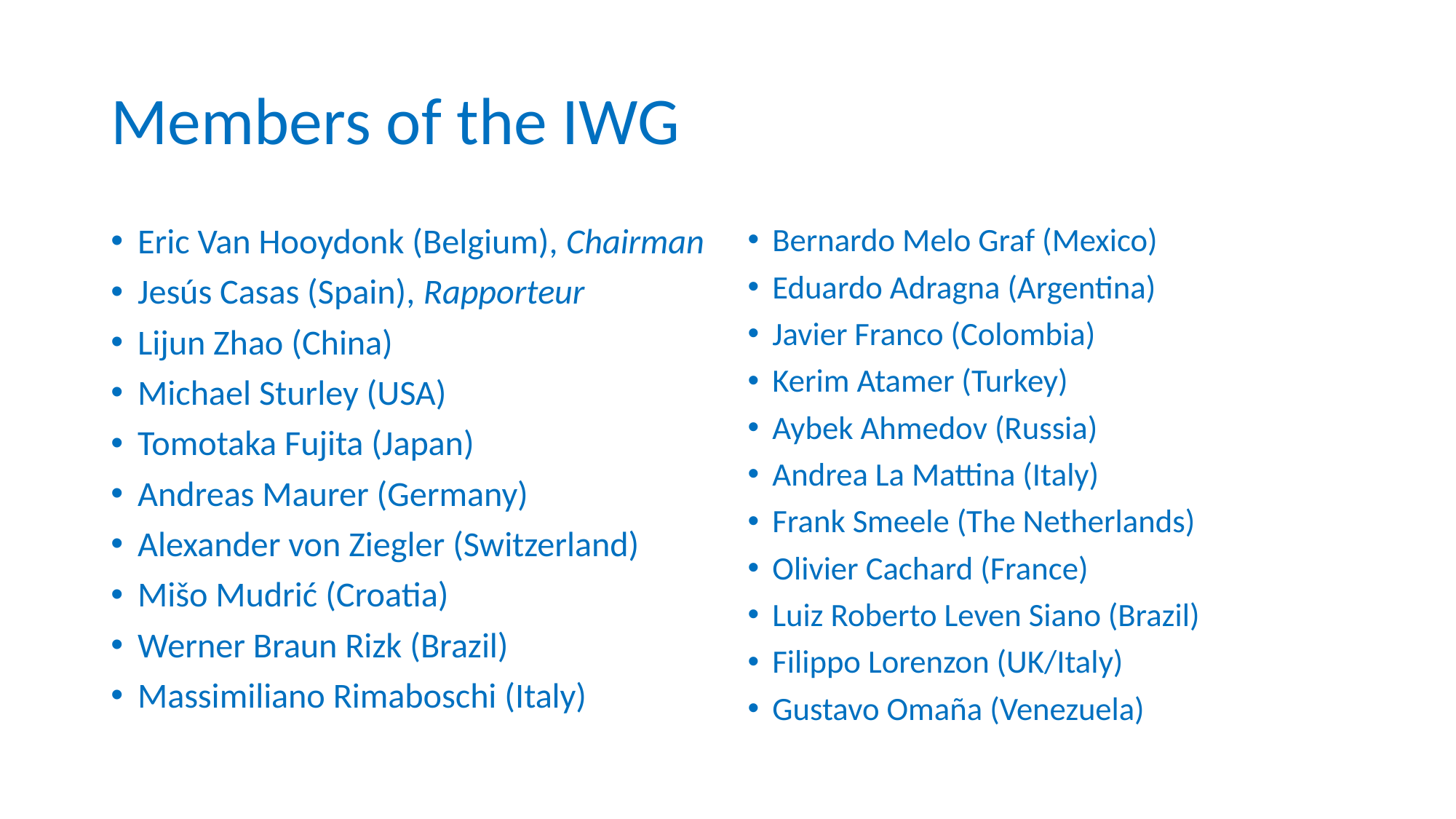

# Members of the IWG
Eric Van Hooydonk (Belgium), Chairman
Jesús Casas (Spain), Rapporteur
Lijun Zhao (China)
Michael Sturley (USA)
Tomotaka Fujita (Japan)
Andreas Maurer (Germany)
Alexander von Ziegler (Switzerland)
Mišo Mudrić (Croatia)
Werner Braun Rizk (Brazil)
Massimiliano Rimaboschi (Italy)

Bernardo Melo Graf (Mexico)
Eduardo Adragna (Argentina)
Javier Franco (Colombia)
Kerim Atamer (Turkey)
Aybek Ahmedov (Russia)
Andrea La Mattina (Italy)
Frank Smeele (The Netherlands)
Olivier Cachard (France)
Luiz Roberto Leven Siano (Brazil)
Filippo Lorenzon (UK/Italy)
Gustavo Omaña (Venezuela)